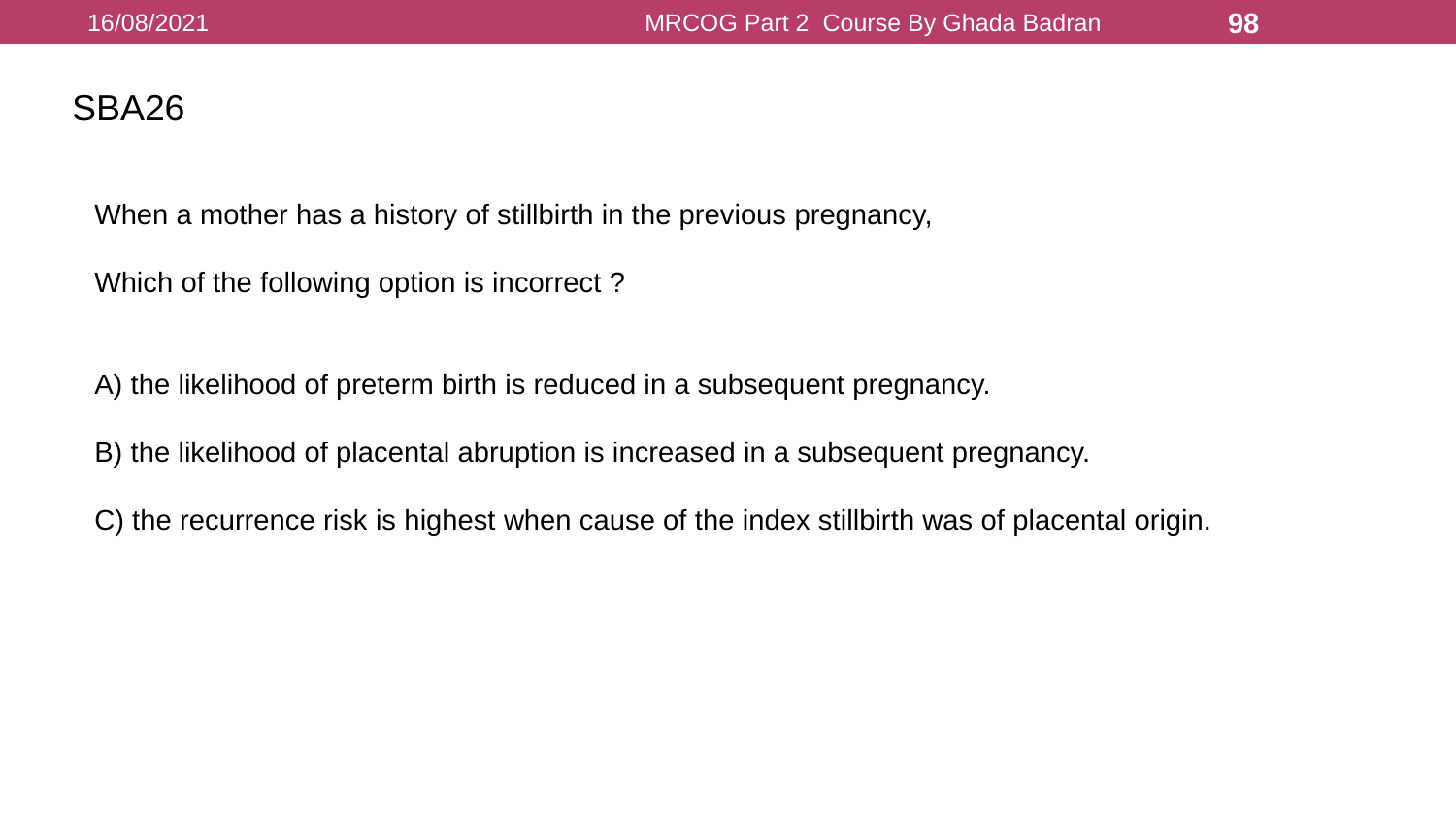

16/08/2021
MRCOG Part 2  Course By Ghada Badran
98
SBA26
When a mother has a history of stillbirth in the previous pregnancy,

Which of the following option is incorrect ?

A) the likelihood of preterm birth is reduced in a subsequent pregnancy.

B) the likelihood of placental abruption is increased in a subsequent pregnancy.

C) the recurrence risk is highest when cause of the index stillbirth was of placental origin.